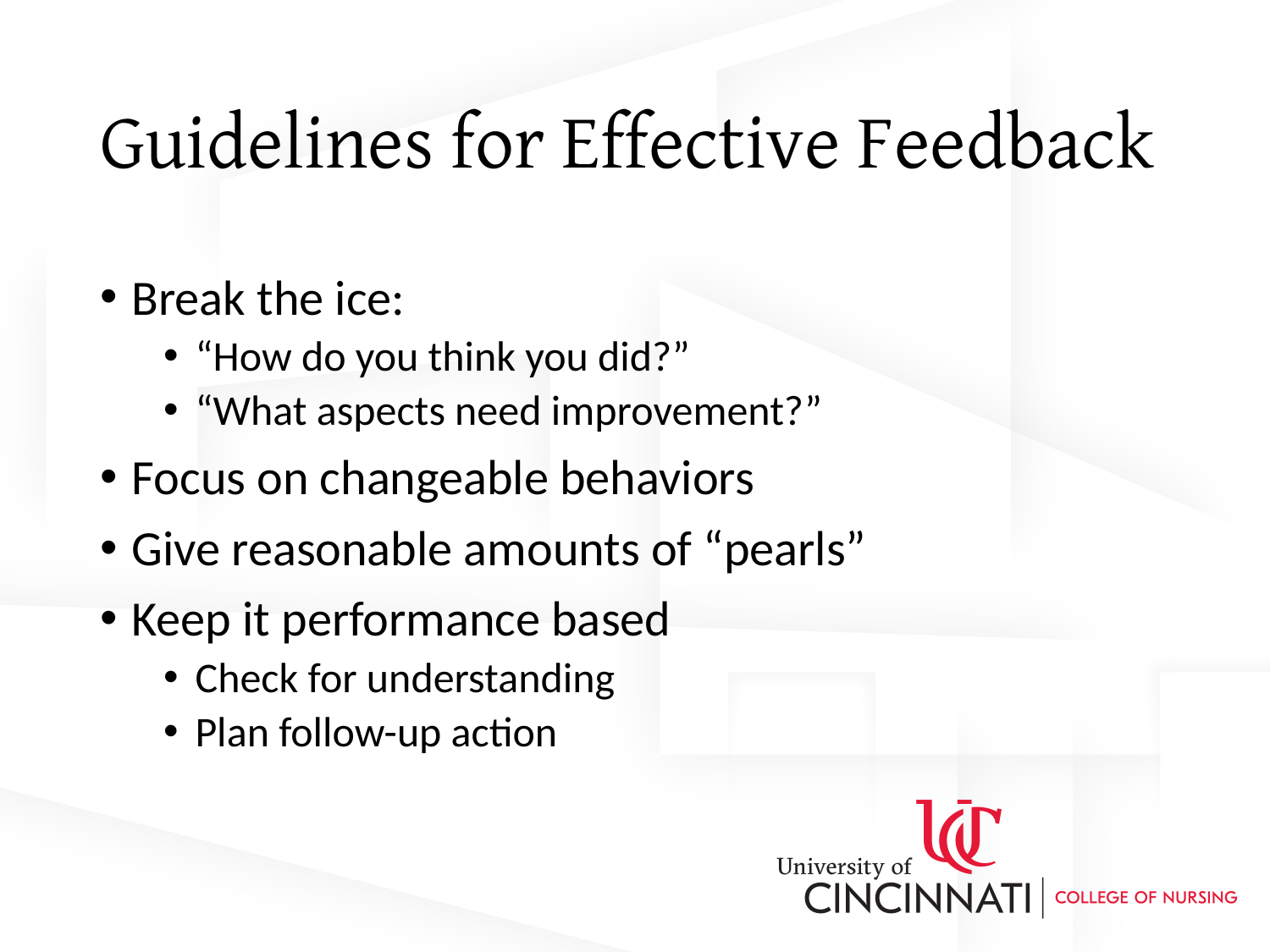

# Guidelines for Effective Feedback
Break the ice:
“How do you think you did?”
“What aspects need improvement?”
Focus on changeable behaviors
Give reasonable amounts of “pearls”
Keep it performance based
Check for understanding
Plan follow-up action